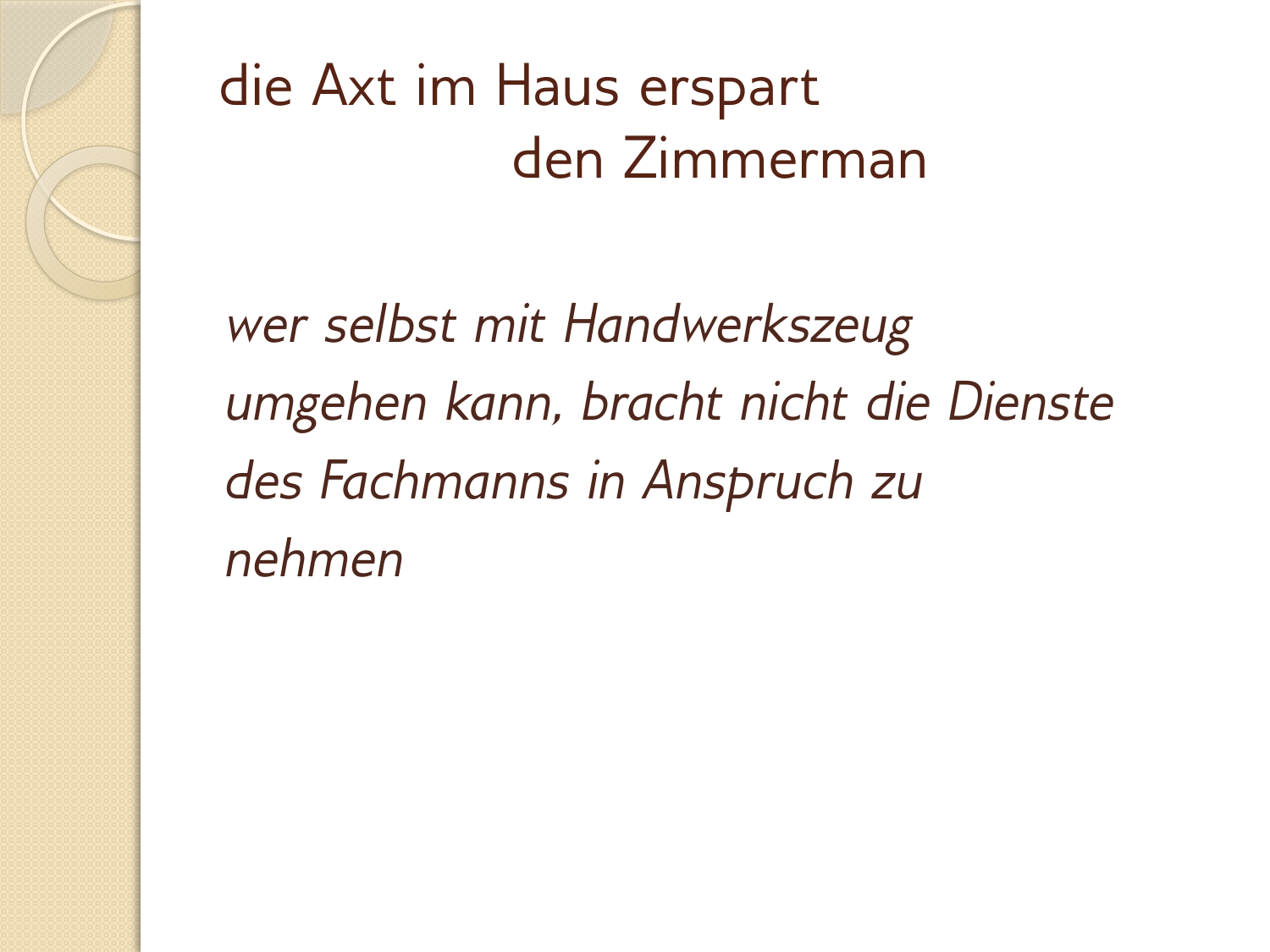

# die Axt im Haus erspart                       den Zimmerman

wer selbst mit Handwerkszeug
umgehen kann, bracht nicht die Dienste
des Fachmanns in Anspruch zu
nehmen